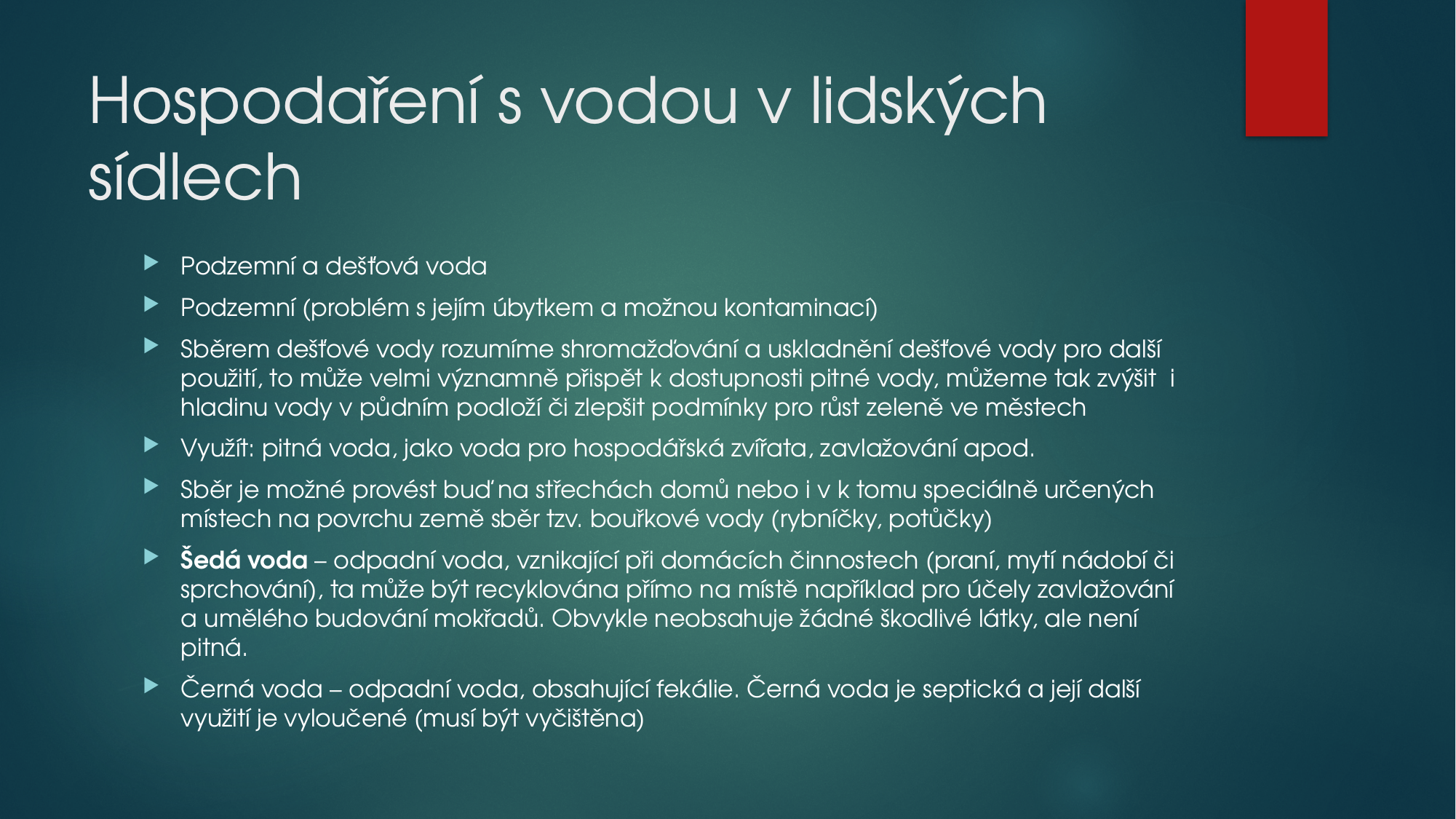

# Hospodaření s vodou v lidských sídlech
Podzemní a dešťová voda
Podzemní (problém s jejím úbytkem a možnou kontaminací)
Sběrem dešťové vody rozumíme shromažďování a uskladnění dešťové vody pro další použití, to může velmi významně přispět k dostupnosti pitné vody, můžeme tak zvýšit  i hladinu vody v půdním podloží či zlepšit podmínky pro růst zeleně ve městech
Využít: pitná voda, jako voda pro hospodářská zvířata, zavlažování apod.
Sběr je možné provést buď na střechách domů nebo i v k tomu speciálně určených místech na povrchu země sběr tzv. bouřkové vody (rybníčky, potůčky)
Šedá voda – odpadní voda, vznikající při domácích činnostech (praní, mytí nádobí či sprchování), ta může být recyklována přímo na místě například pro účely zavlažování a umělého budování mokřadů. Obvykle neobsahuje žádné škodlivé látky, ale není pitná.
Černá voda – odpadní voda, obsahující fekálie. Černá voda je septická a její další využití je vyloučené (musí být vyčištěna)